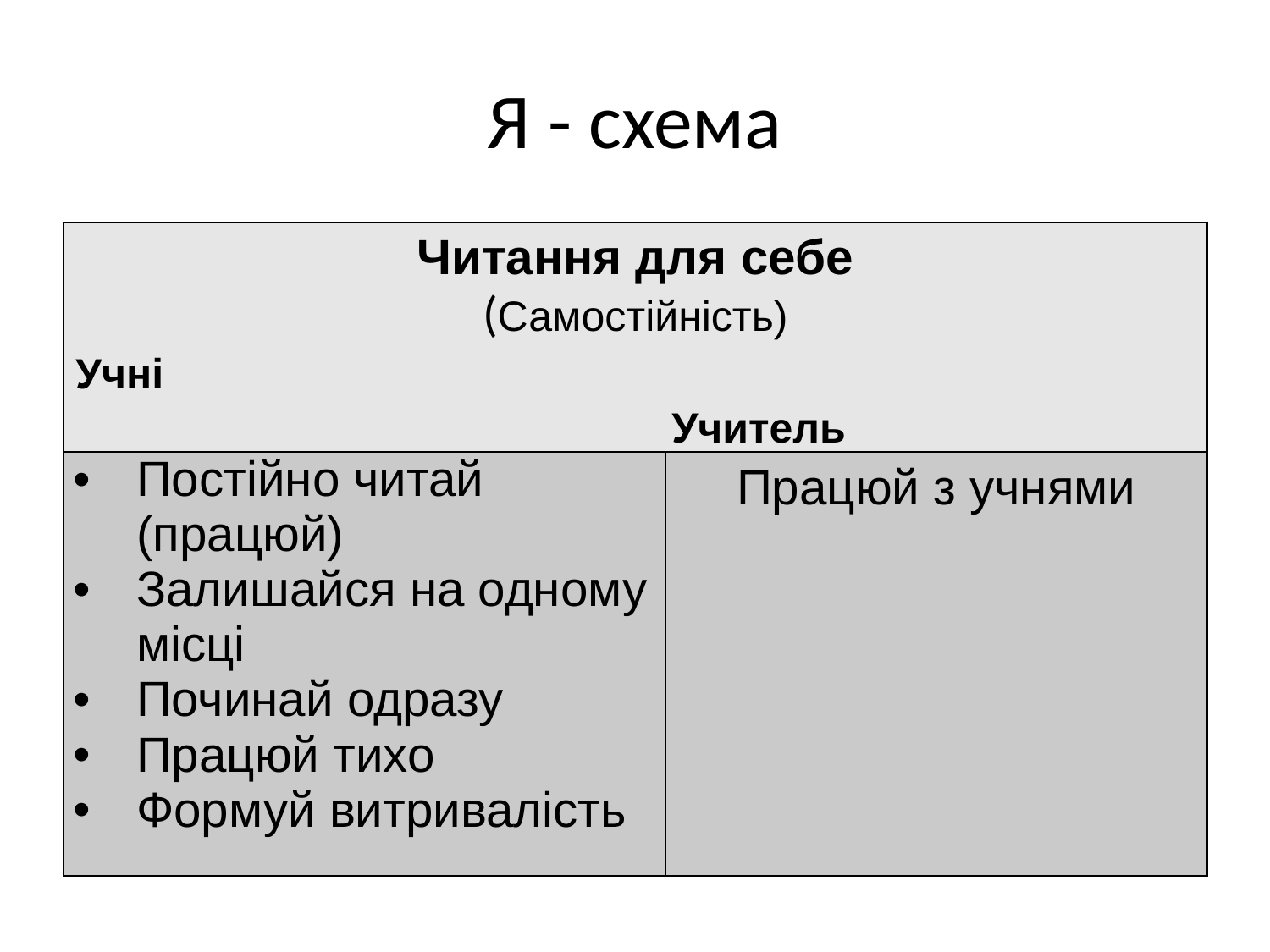

# Я - схема
| Читання для себе (Самостійність) Учні Учитель |  |
| --- | --- |
| Постійно читай (працюй) Залишайся на одному місці Починай одразу Працюй тихо Формуй витривалість | Працюй з учнями |